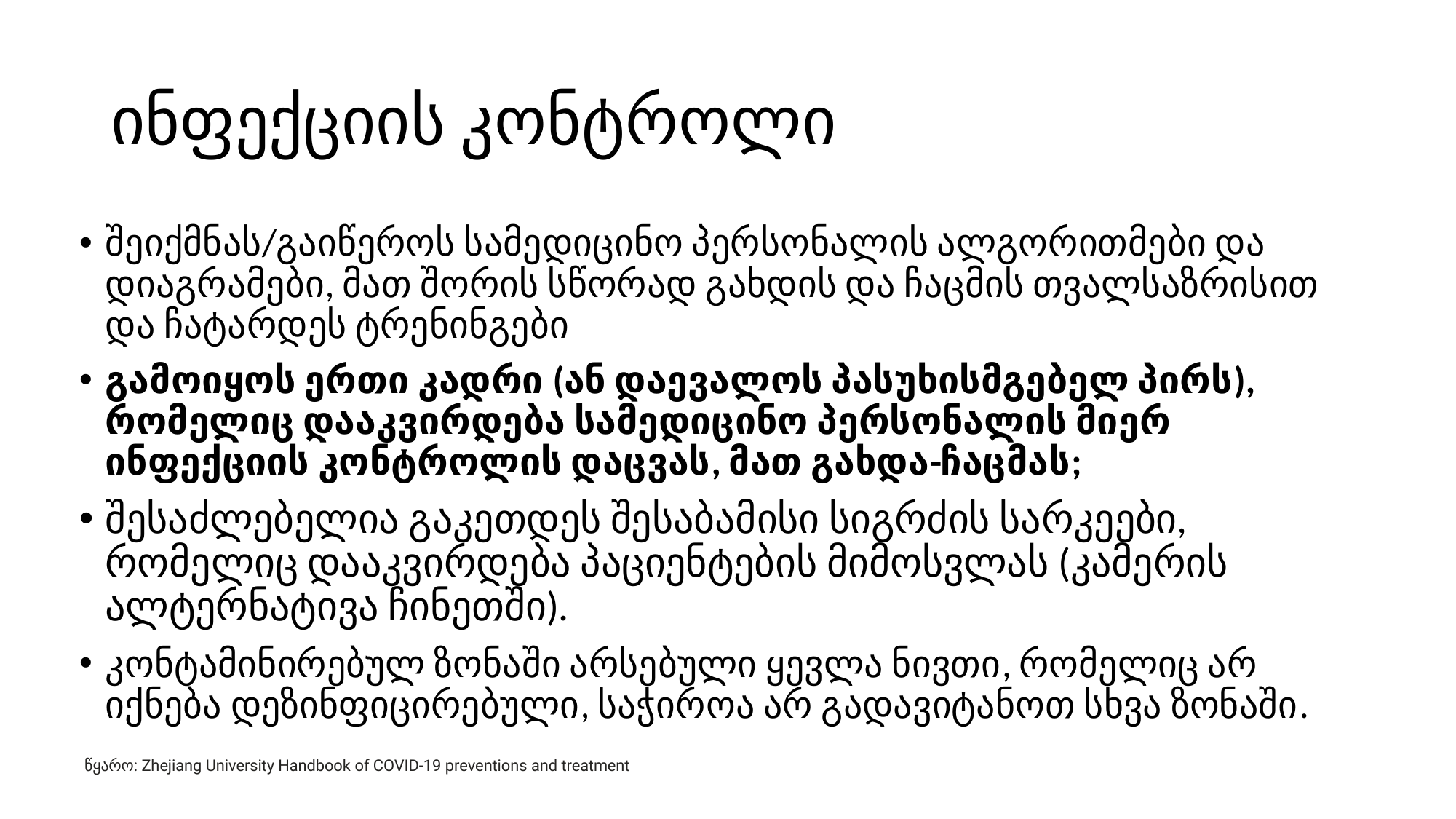

# ინფექციის კონტროლი
შეიქმნას/გაიწეროს სამედიცინო პერსონალის ალგორითმები და დიაგრამები, მათ შორის სწორად გახდის და ჩაცმის თვალსაზრისით და ჩატარდეს ტრენინგები
გამოიყოს ერთი კადრი (ან დაევალოს პასუხისმგებელ პირს), რომელიც დააკვირდება სამედიცინო პერსონალის მიერ ინფექციის კონტროლის დაცვას, მათ გახდა-ჩაცმას;
შესაძლებელია გაკეთდეს შესაბამისი სიგრძის სარკეები, რომელიც დააკვირდება პაციენტების მიმოსვლას (კამერის ალტერნატივა ჩინეთში).
კონტამინირებულ ზონაში არსებული ყევლა ნივთი, რომელიც არ იქნება დეზინფიცირებული, საჭიროა არ გადავიტანოთ სხვა ზონაში.

წყარო: Zhejiang University Handbook of COVID-19 preventions and treatment